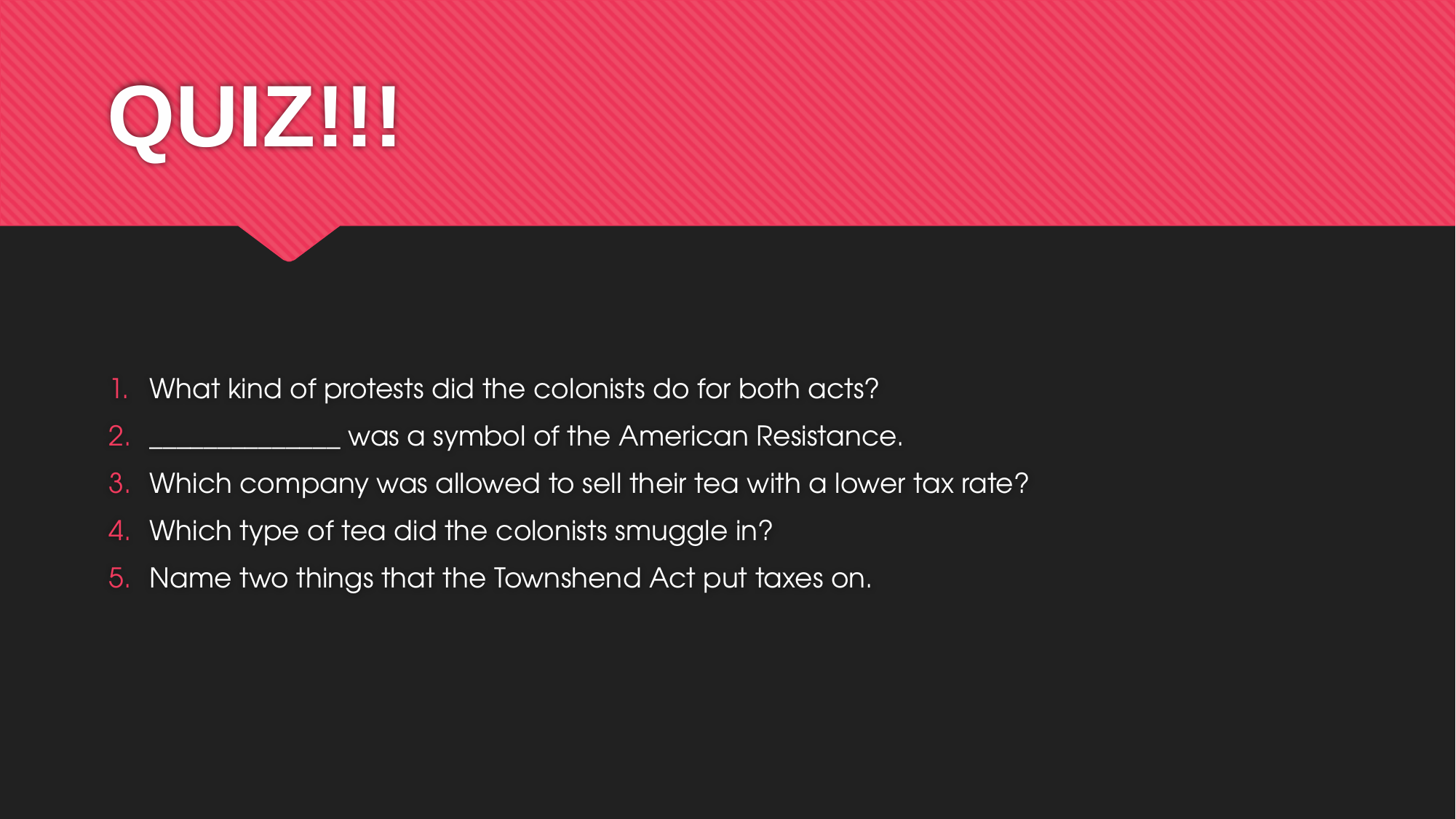

# QUIZ!!!
What kind of protests did the colonists do for both acts?
______________ was a symbol of the American Resistance.
Which company was allowed to sell their tea with a lower tax rate?
Which type of tea did the colonists smuggle in?
Name two things that the Townshend Act put taxes on.